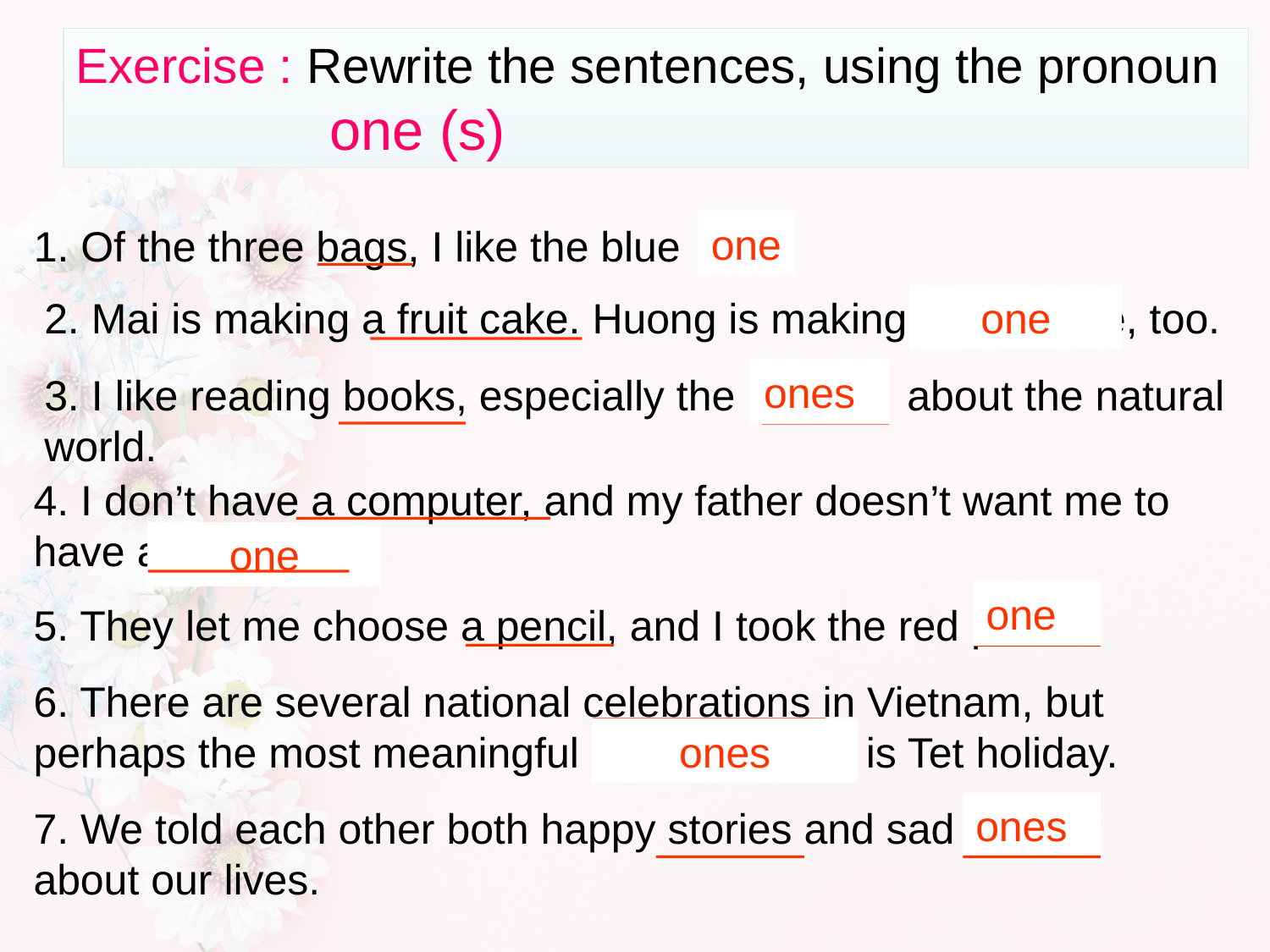

Exercise : Rewrite the sentences, using the pronoun          		one (s)

one
1. Of the three bags, I like the blue  bag.

2. Mai is making a fruit cake. Huong is making a fruit cake, too.
one

ones
3. I like reading books, especially the  books   about the natural world.

4. I don’t have a computer, and my father doesn’t want me to have a computer.

one

one
5. They let me choose a pencil, and I took the red pencil.

6. There are several national celebrations in Vietnam, but perhaps the most meaningful celebrations    is Tet holiday.

ones

ones
7. We told each other both happy stories and sad stories  about our lives.